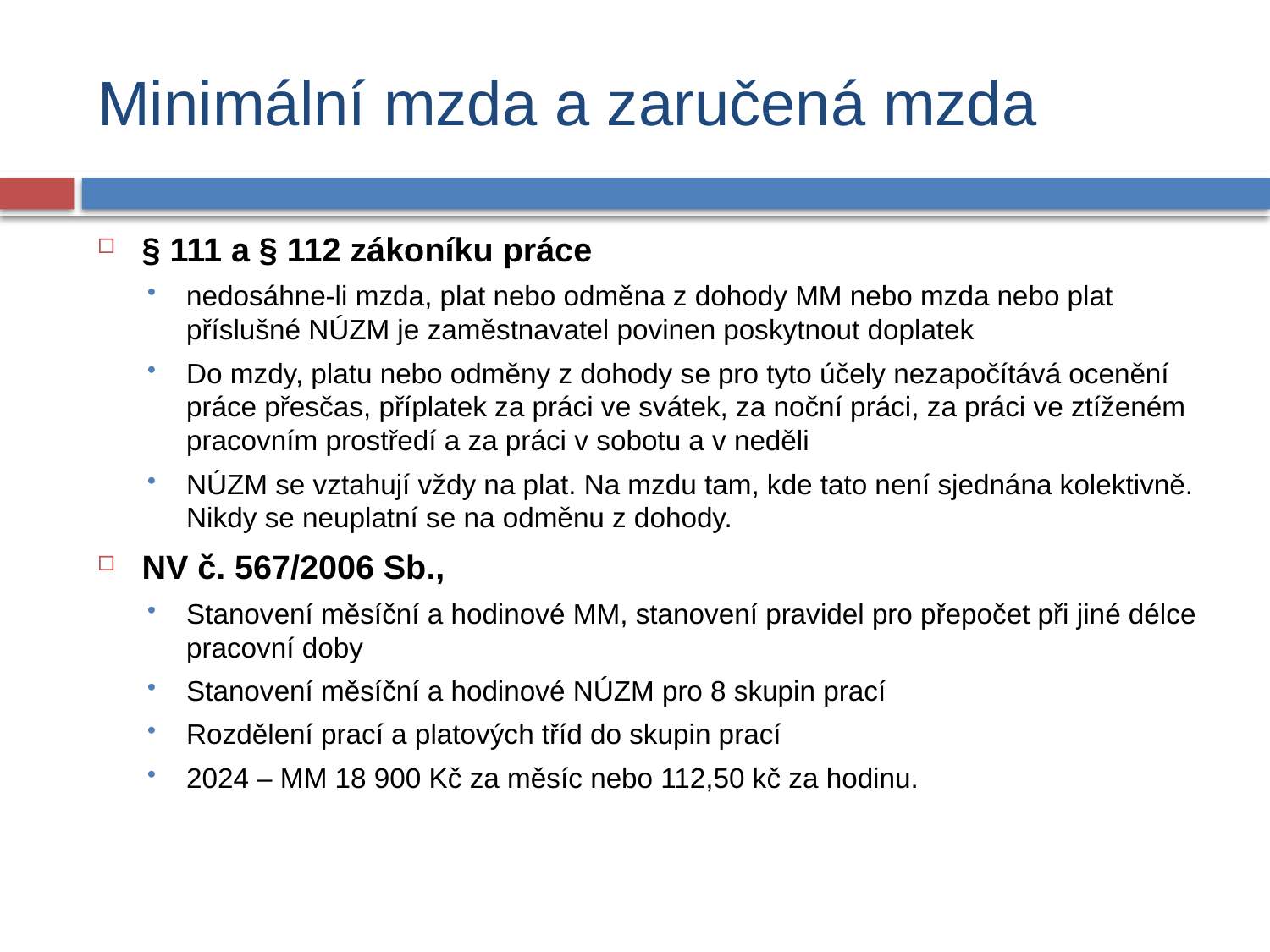

# Minimální mzda a zaručená mzda
§ 111 a § 112 zákoníku práce
nedosáhne-li mzda, plat nebo odměna z dohody MM nebo mzda nebo plat příslušné NÚZM je zaměstnavatel povinen poskytnout doplatek
Do mzdy, platu nebo odměny z dohody se pro tyto účely nezapočítává ocenění práce přesčas, příplatek za práci ve svátek, za noční práci, za práci ve ztíženém pracovním prostředí a za práci v sobotu a v neděli
NÚZM se vztahují vždy na plat. Na mzdu tam, kde tato není sjednána kolektivně. Nikdy se neuplatní se na odměnu z dohody.
NV č. 567/2006 Sb.,
Stanovení měsíční a hodinové MM, stanovení pravidel pro přepočet při jiné délce pracovní doby
Stanovení měsíční a hodinové NÚZM pro 8 skupin prací
Rozdělení prací a platových tříd do skupin prací
2024 – MM 18 900 Kč za měsíc nebo 112,50 kč za hodinu.